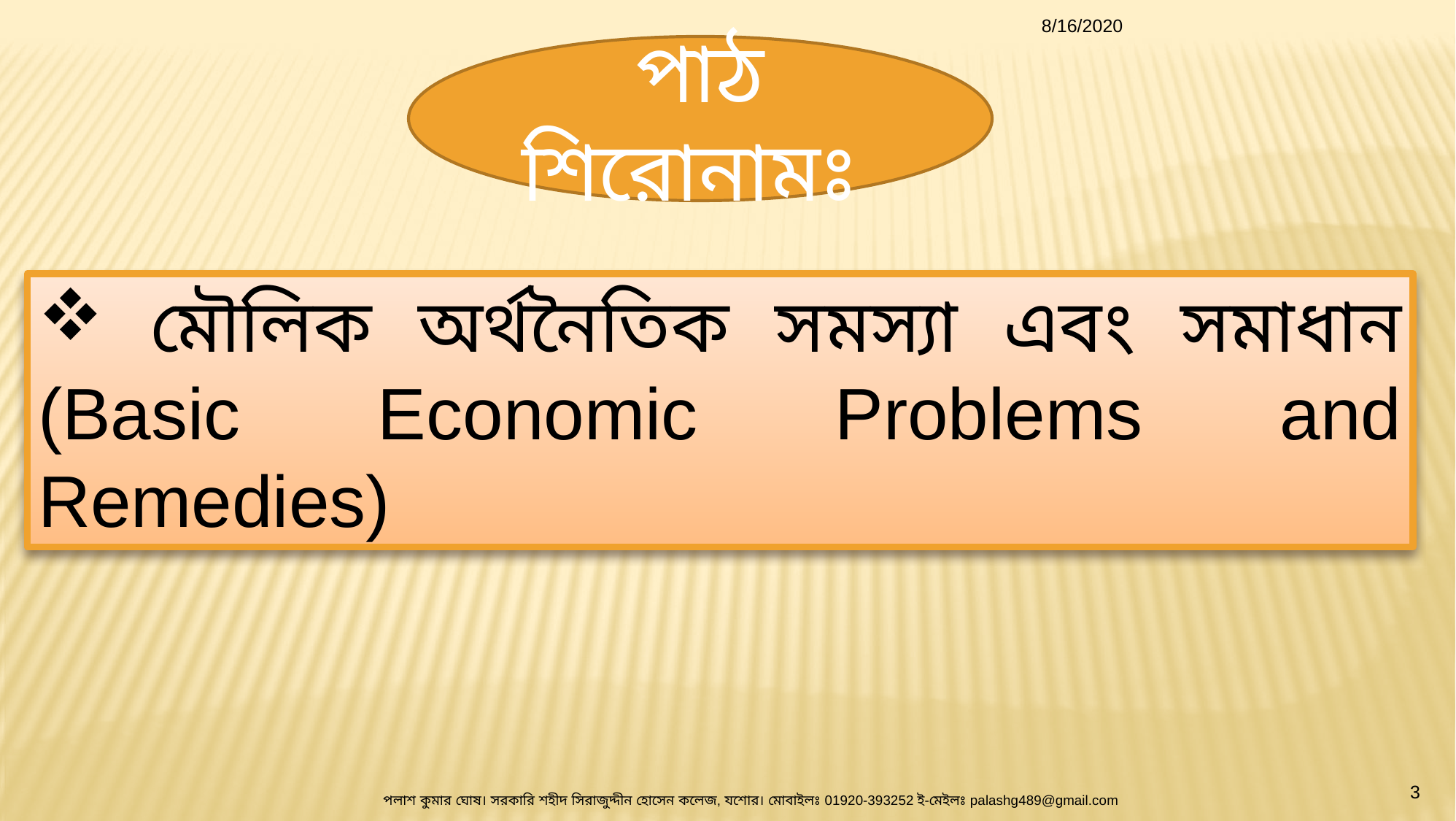

8/16/2020
পাঠ শিরোনামঃ
 মৌলিক অর্থনৈতিক সমস্যা এবং সমাধান (Basic Economic Problems and Remedies)
3
পলাশ কুমার ঘোষ। সরকারি শহীদ সিরাজুদ্দীন হোসেন কলেজ, যশোর। মোবাইলঃ 01920-393252 ই-মেইলঃ palashg489@gmail.com